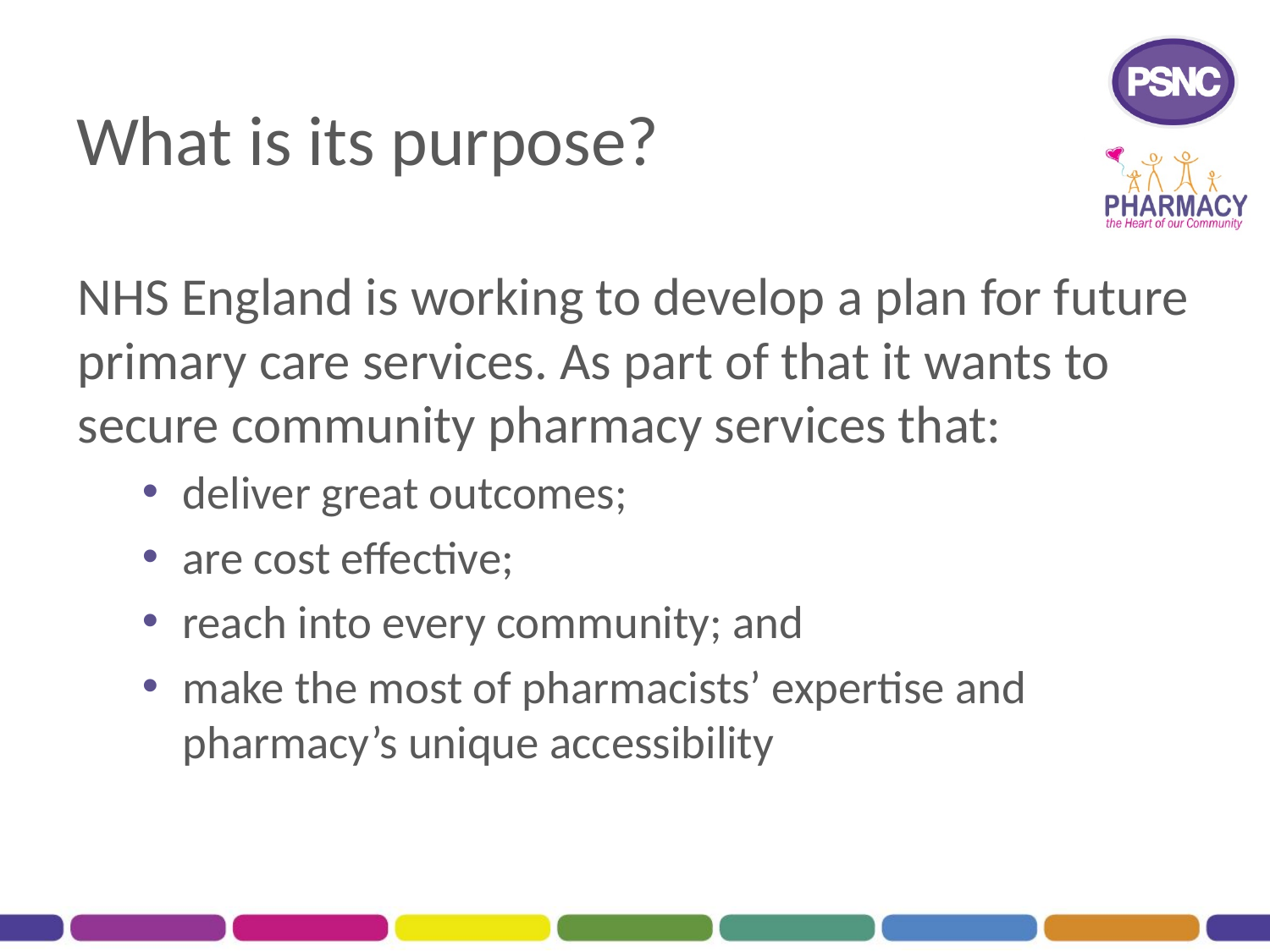

# What is its purpose?
NHS England is working to develop a plan for future primary care services. As part of that it wants to secure community pharmacy services that:
deliver great outcomes;
are cost effective;
reach into every community; and
make the most of pharmacists’ expertise and pharmacy’s unique accessibility